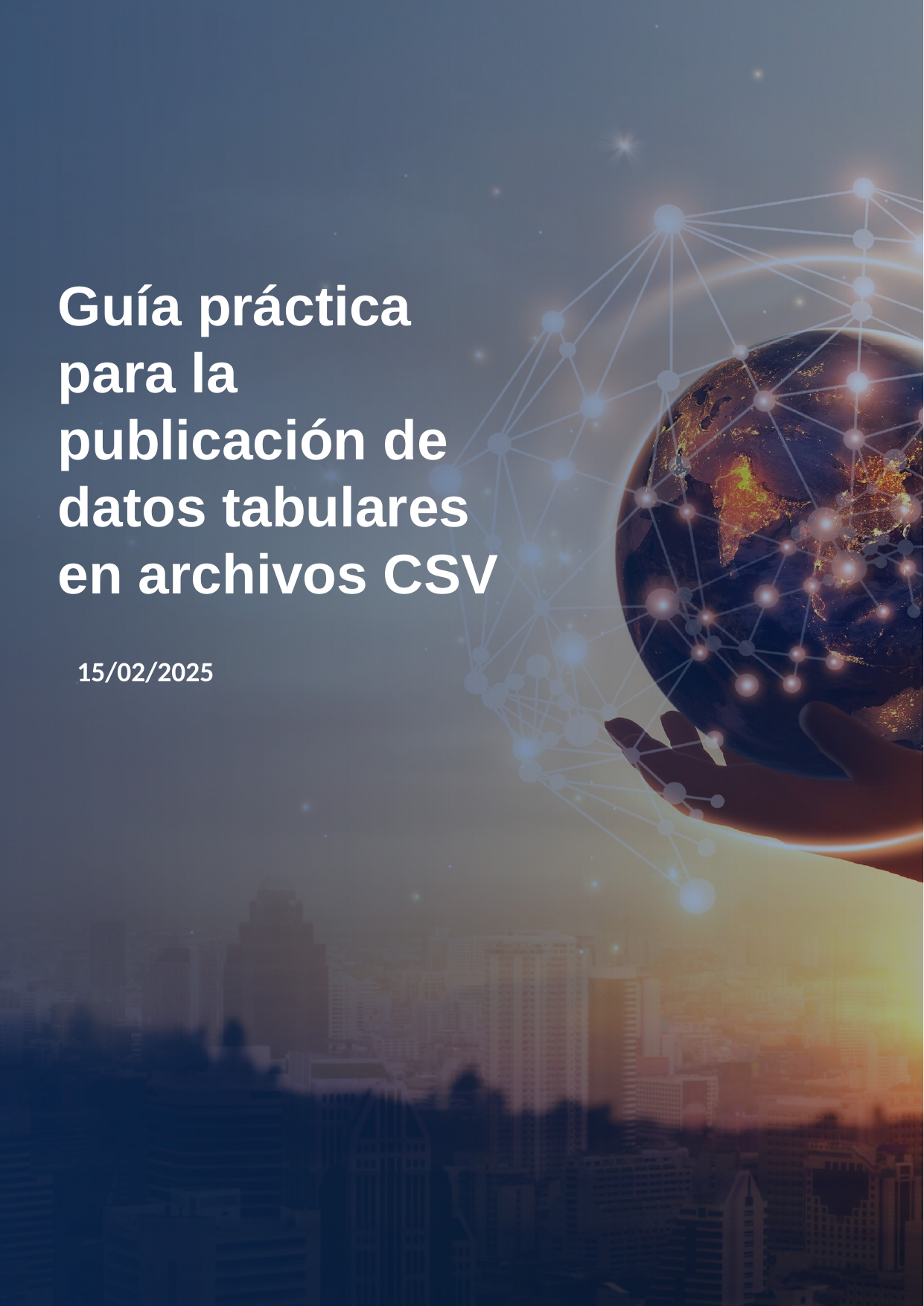

Guía práctica para la publicación de datos tabulares en archivos CSV
15/02/2025